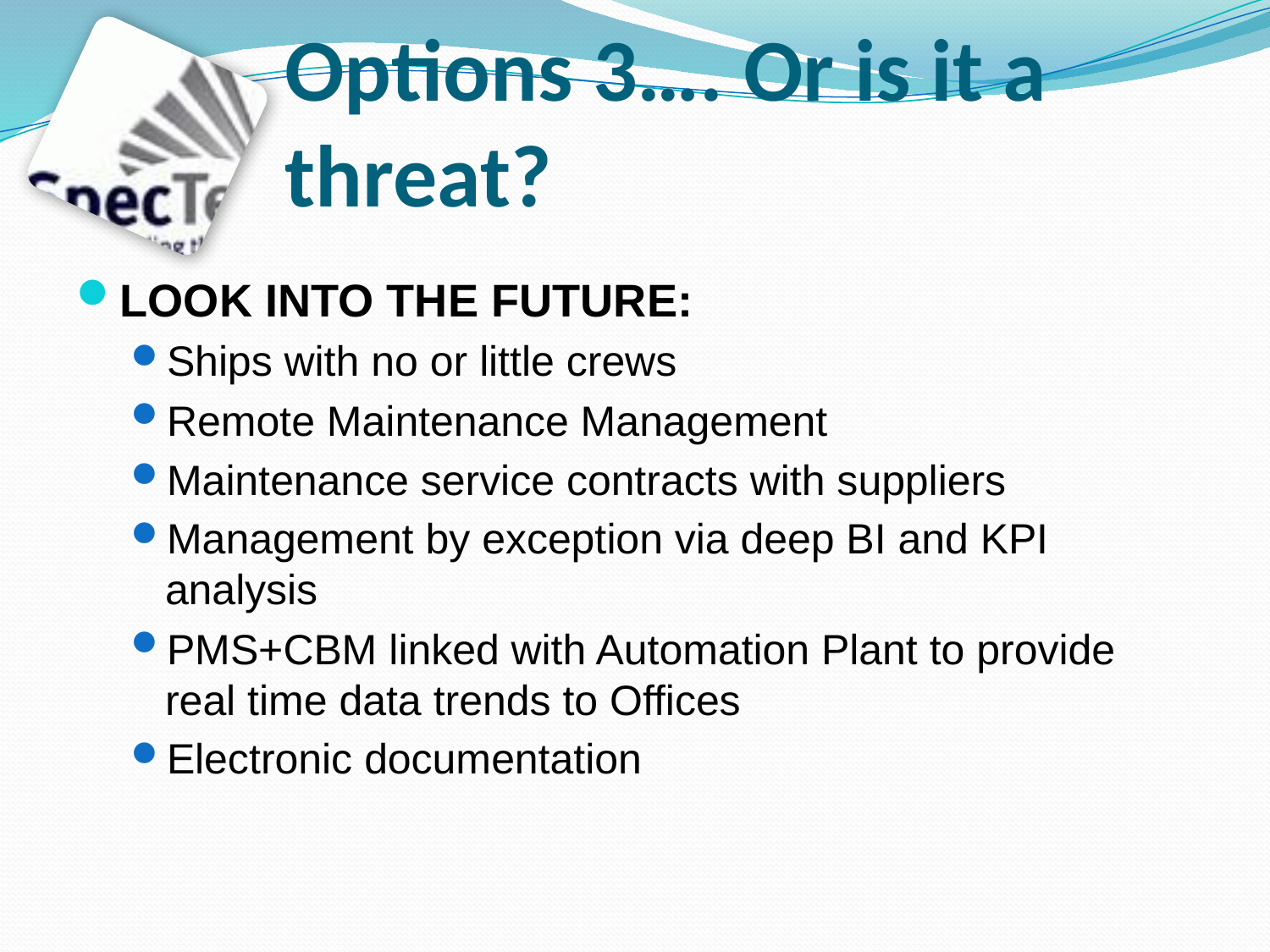

# Options 3…. Or is it a threat?
LOOK INTO THE FUTURE:
Ships with no or little crews
Remote Maintenance Management
Maintenance service contracts with suppliers
Management by exception via deep BI and KPI analysis
PMS+CBM linked with Automation Plant to provide real time data trends to Offices
Electronic documentation